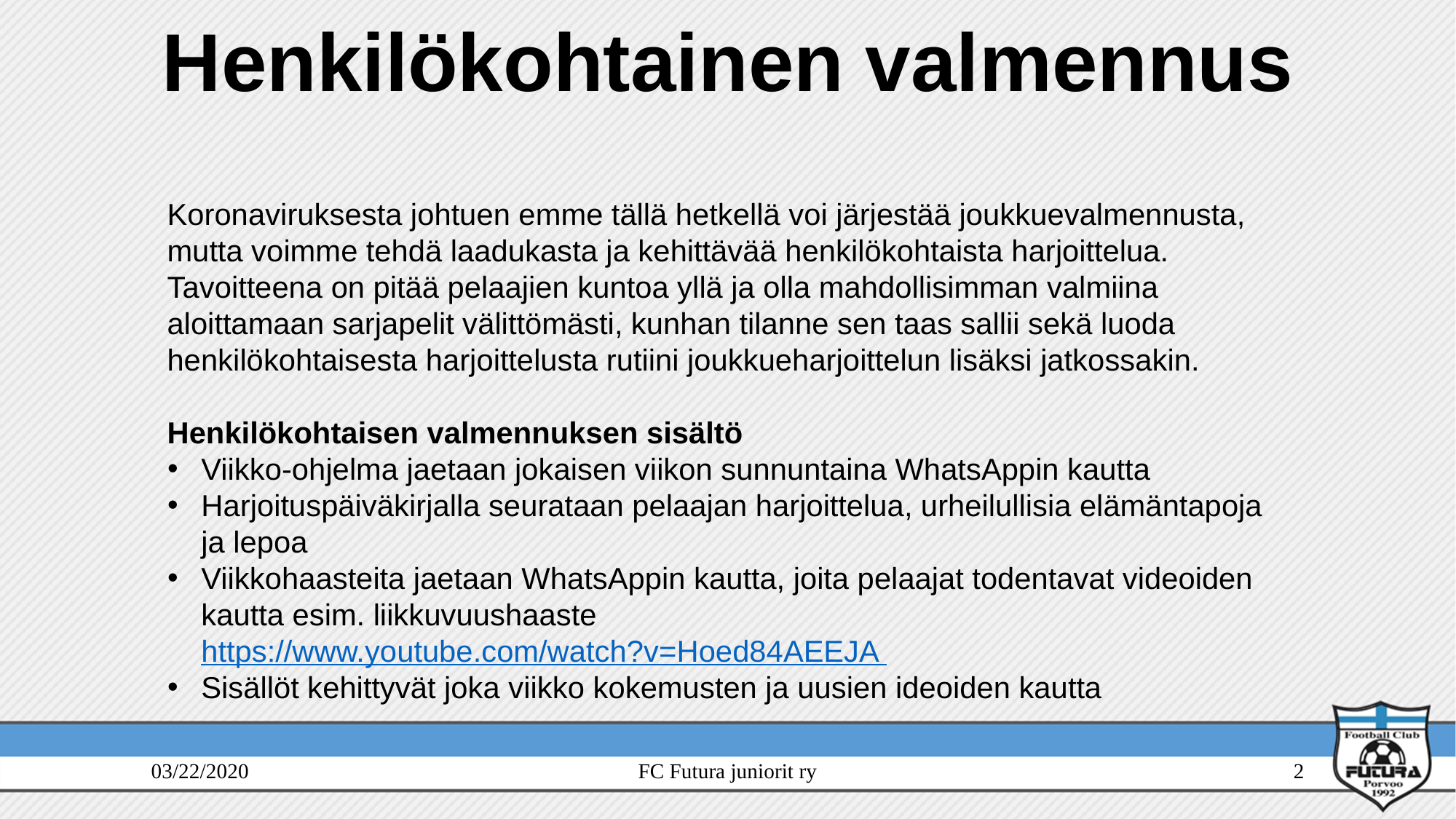

Henkilökohtainen valmennus
Koronaviruksesta johtuen emme tällä hetkellä voi järjestää joukkuevalmennusta, mutta voimme tehdä laadukasta ja kehittävää henkilökohtaista harjoittelua. Tavoitteena on pitää pelaajien kuntoa yllä ja olla mahdollisimman valmiina aloittamaan sarjapelit välittömästi, kunhan tilanne sen taas sallii sekä luoda henkilökohtaisesta harjoittelusta rutiini joukkueharjoittelun lisäksi jatkossakin.

Henkilökohtaisen valmennuksen sisältö
Viikko-ohjelma jaetaan jokaisen viikon sunnuntaina WhatsAppin kautta
Harjoituspäiväkirjalla seurataan pelaajan harjoittelua, urheilullisia elämäntapoja ja lepoa
Viikkohaasteita jaetaan WhatsAppin kautta, joita pelaajat todentavat videoiden kautta esim. liikkuvuushaaste https://www.youtube.com/watch?v=Hoed84AEEJA
Sisällöt kehittyvät joka viikko kokemusten ja uusien ideoiden kautta
03/22/2020
FC Futura juniorit ry
2